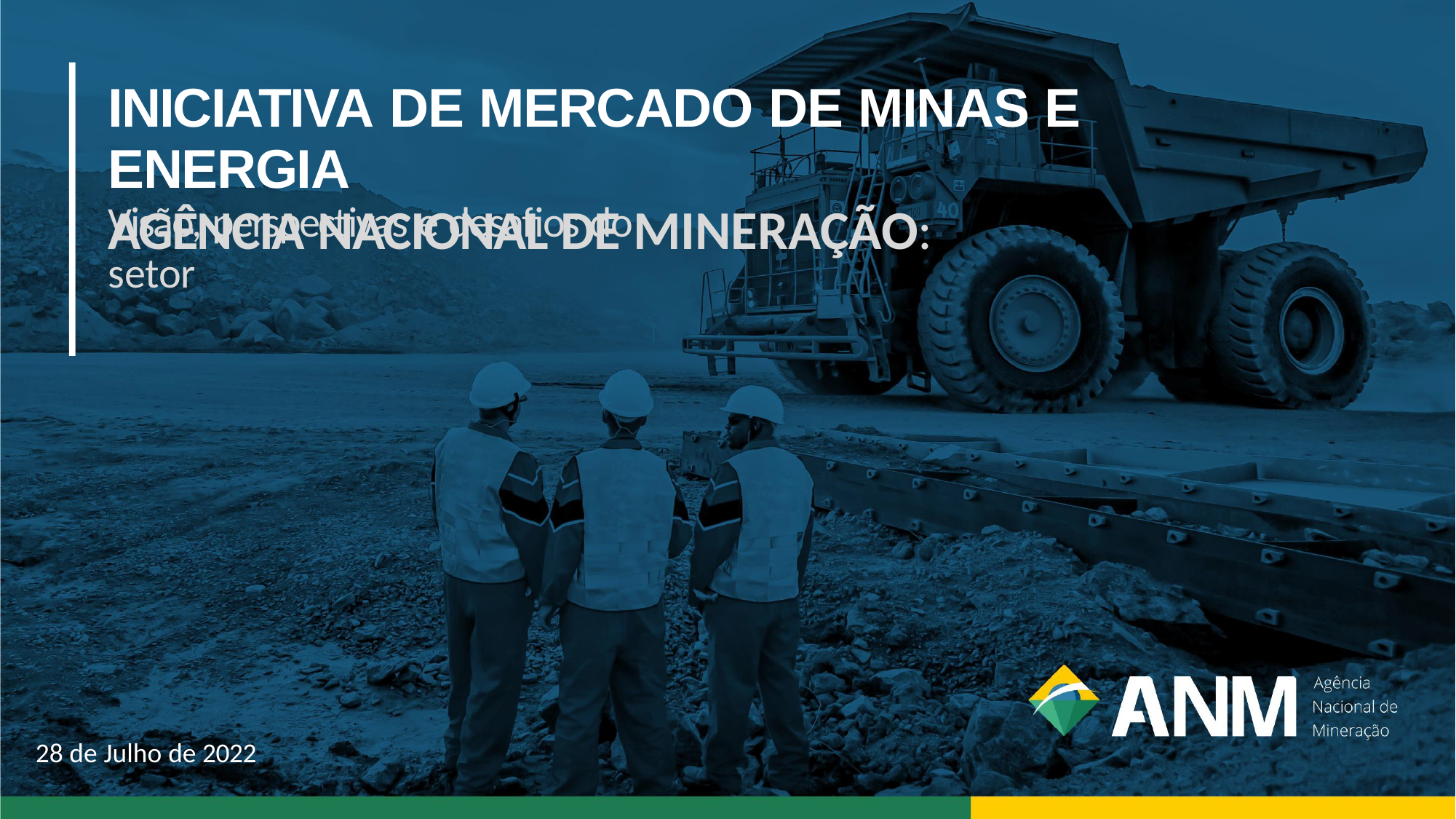

INICIATIVA DE MERCADO DE MINAS E ENERGIA
AGÊNCIA NACIONAL DE MINERAÇÃO:
Visão, perspectivas e desafios do setor
28 de Julho de 2022